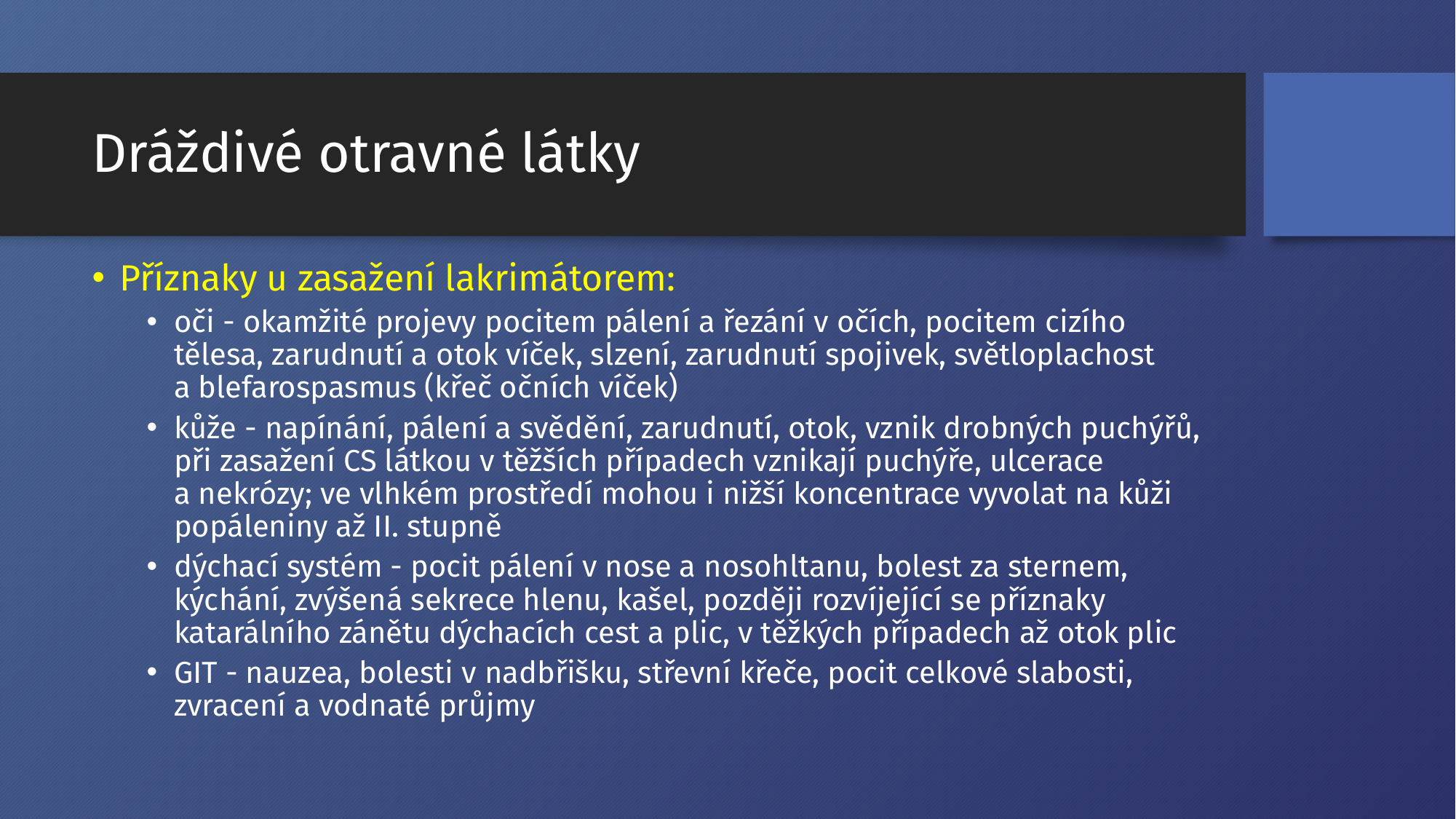

# Dráždivé otravné látky
Příznaky u zasažení lakrimátorem:
oči - okamžité projevy pocitem pálení a řezání v očích, pocitem cizího tělesa, zarudnutí a otok víček, slzení, zarudnutí spojivek, světloplachost a blefarospasmus (křeč očních víček)
kůže - napínání, pálení a svědění, zarudnutí, otok, vznik drobných puchýřů, při zasažení CS látkou v těžších případech vznikají puchýře, ulcerace a nekrózy; ve vlhkém prostředí mohou i nižší koncentrace vyvolat na kůži popáleniny až II. stupně
dýchací systém - pocit pálení v nose a nosohltanu, bolest za sternem, kýchání, zvýšená sekrece hlenu, kašel, později rozvíjející se příznaky katarálního zánětu dýchacích cest a plic, v těžkých případech až otok plic
GIT - nauzea, bolesti v nadbřišku, střevní křeče, pocit celkové slabosti, zvracení a vodnaté průjmy